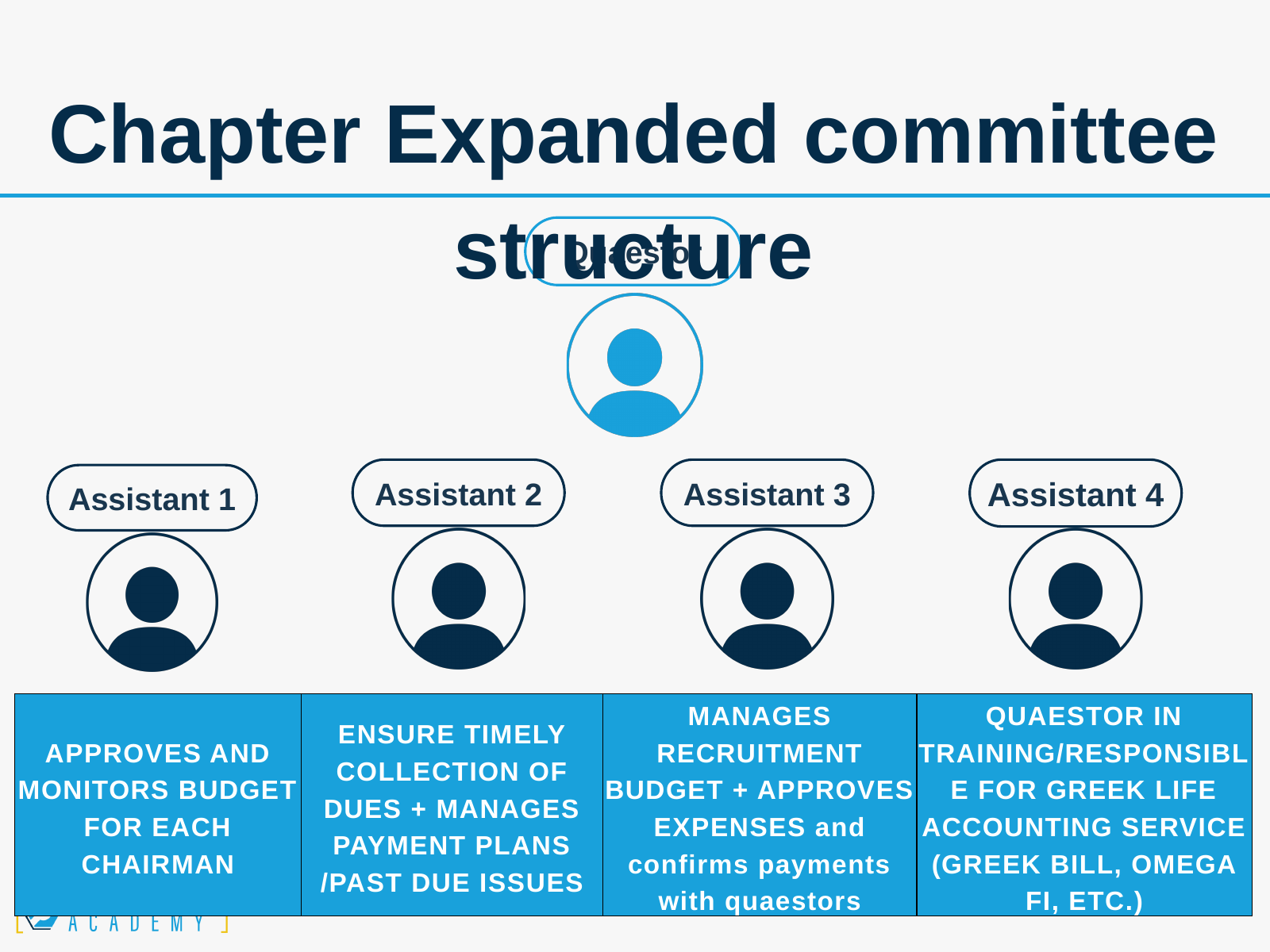

Chapter Expanded committee structure

Quaestor

Assistant 2

Assistant 3

Assistant 4

Assistant 1

| APPROVES AND MONITORS BUDGET FOR EACH CHAIRMAN | ENSURE TIMELY COLLECTION OF DUES + MANAGES PAYMENT PLANS /PAST DUE ISSUES | MANAGES RECRUITMENT BUDGET + APPROVES EXPENSES and confirms payments with quaestors | QUAESTOR IN TRAINING/RESPONSIBLE FOR GREEK LIFE ACCOUNTING SERVICE (GREEK BILL, OMEGA FI, ETC.) |
| --- | --- | --- | --- |